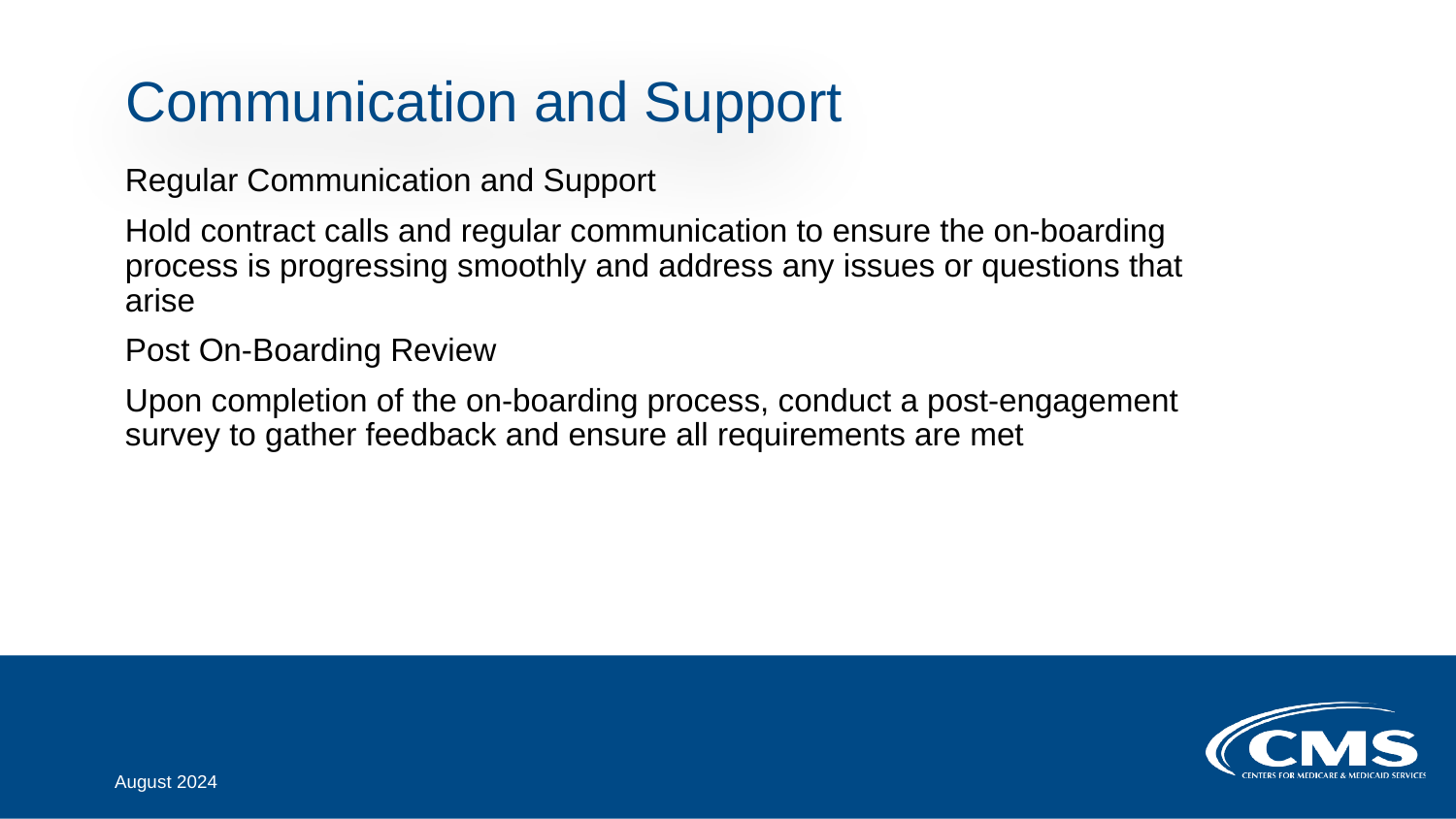

# Communication and Support
Regular Communication and Support
Hold contract calls and regular communication to ensure the on-boarding process is progressing smoothly and address any issues or questions that arise
Post On-Boarding Review
Upon completion of the on-boarding process, conduct a post-engagement survey to gather feedback and ensure all requirements are met

August 2024